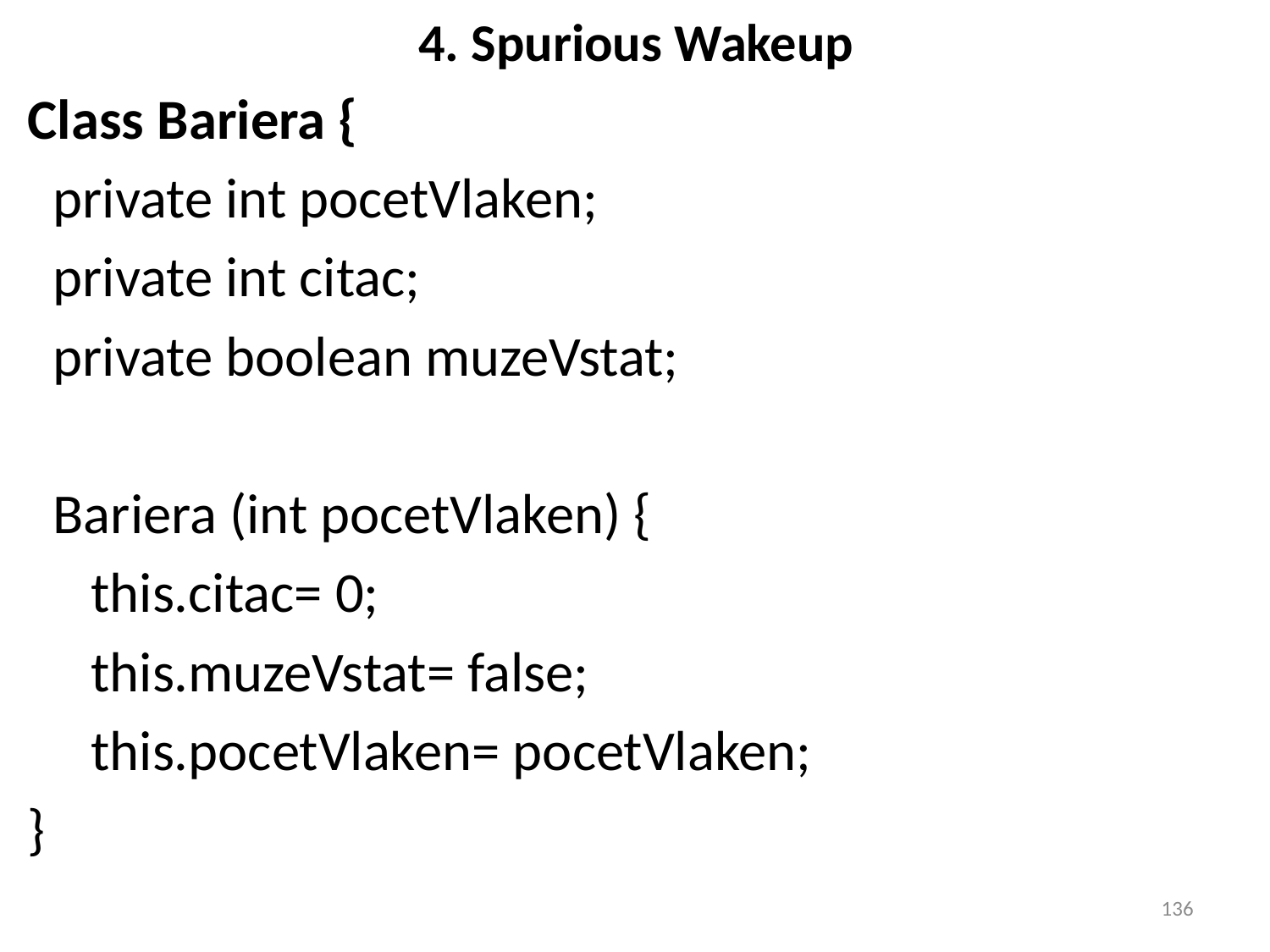

# 4. Spurious Wakeup
Class Bariera {
  private int pocetVlaken;
  private int citac;
  private boolean muzeVstat;

  Bariera (int pocetVlaken) {
     this.citac= 0;
     this.muzeVstat= false;
     this.pocetVlaken= pocetVlaken;
}
136